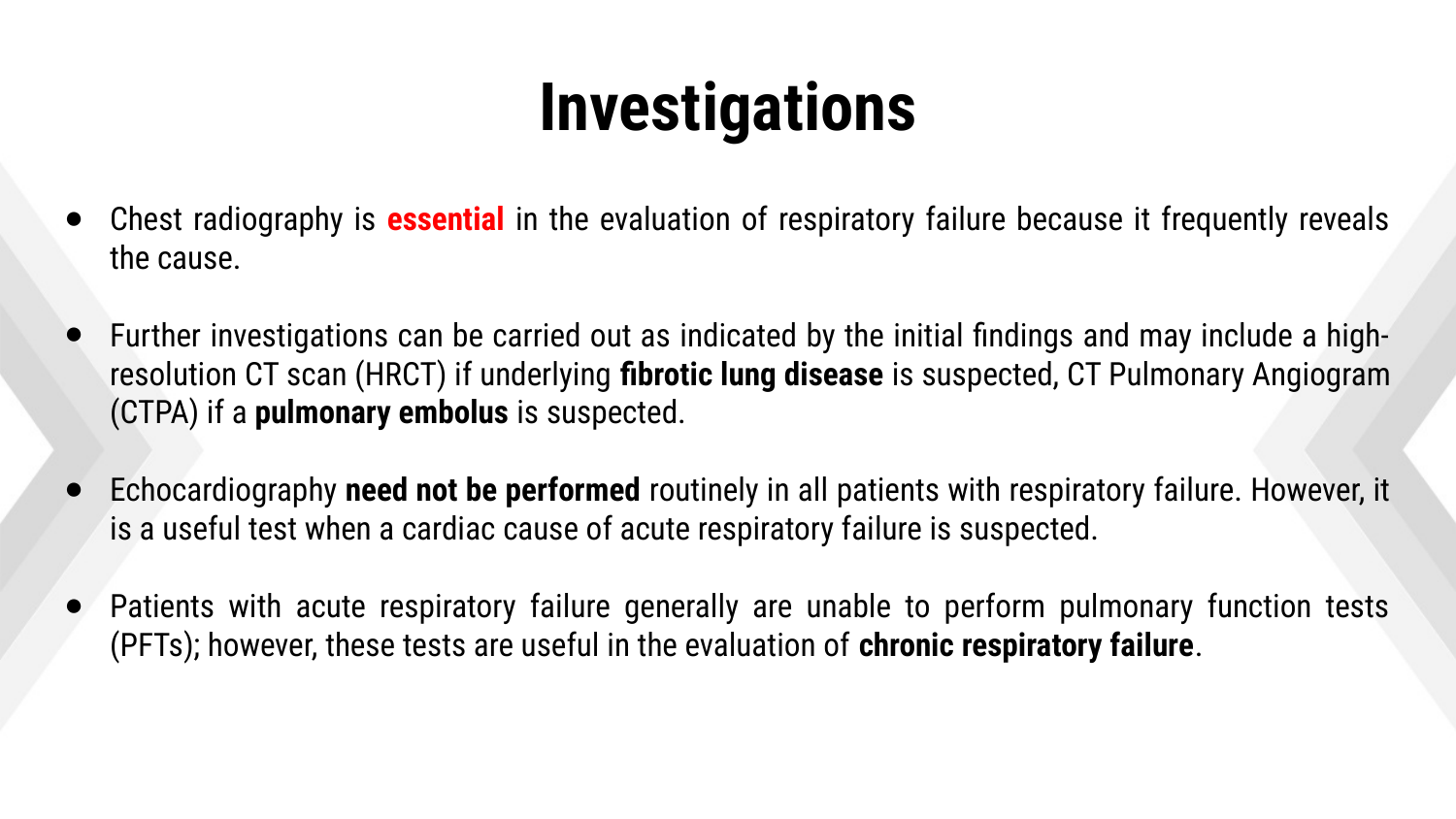

# Investigations
Chest radiography is essential in the evaluation of respiratory failure because it frequently reveals the cause.

Further investigations can be carried out as indicated by the initial findings and may include a high‐resolution CT scan (HRCT) if underlying fibrotic lung disease is suspected, CT Pulmonary Angiogram (CTPA) if a pulmonary embolus is suspected.

Echocardiography need not be performed routinely in all patients with respiratory failure. However, it is a useful test when a cardiac cause of acute respiratory failure is suspected.

Patients with acute respiratory failure generally are unable to perform pulmonary function tests (PFTs); however, these tests are useful in the evaluation of chronic respiratory failure.